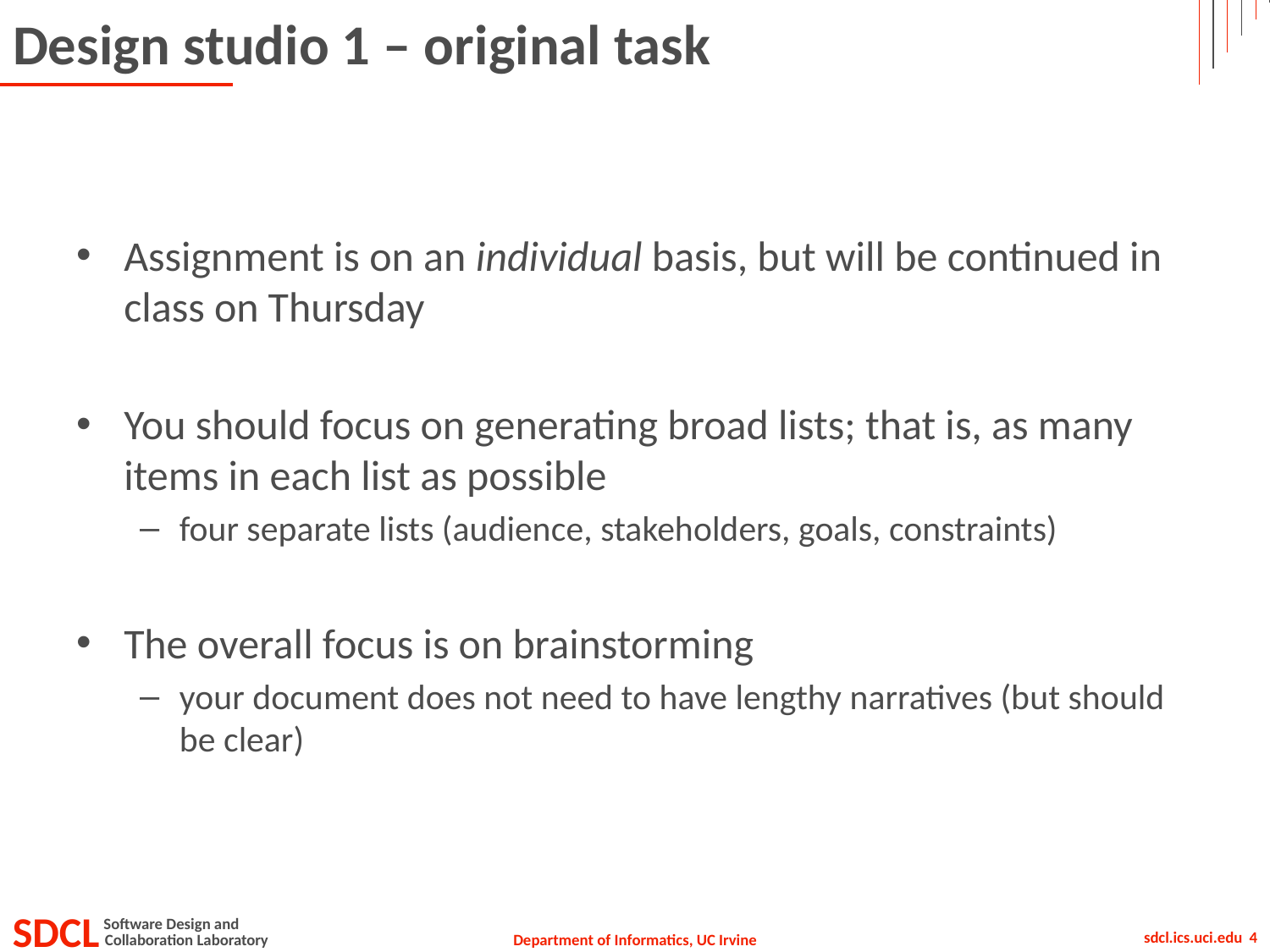

# Design studio 1 – original task
Assignment is on an individual basis, but will be continued in class on Thursday

You should focus on generating broad lists; that is, as many items in each list as possible
four separate lists (audience, stakeholders, goals, constraints)

The overall focus is on brainstorming
your document does not need to have lengthy narratives (but should be clear)